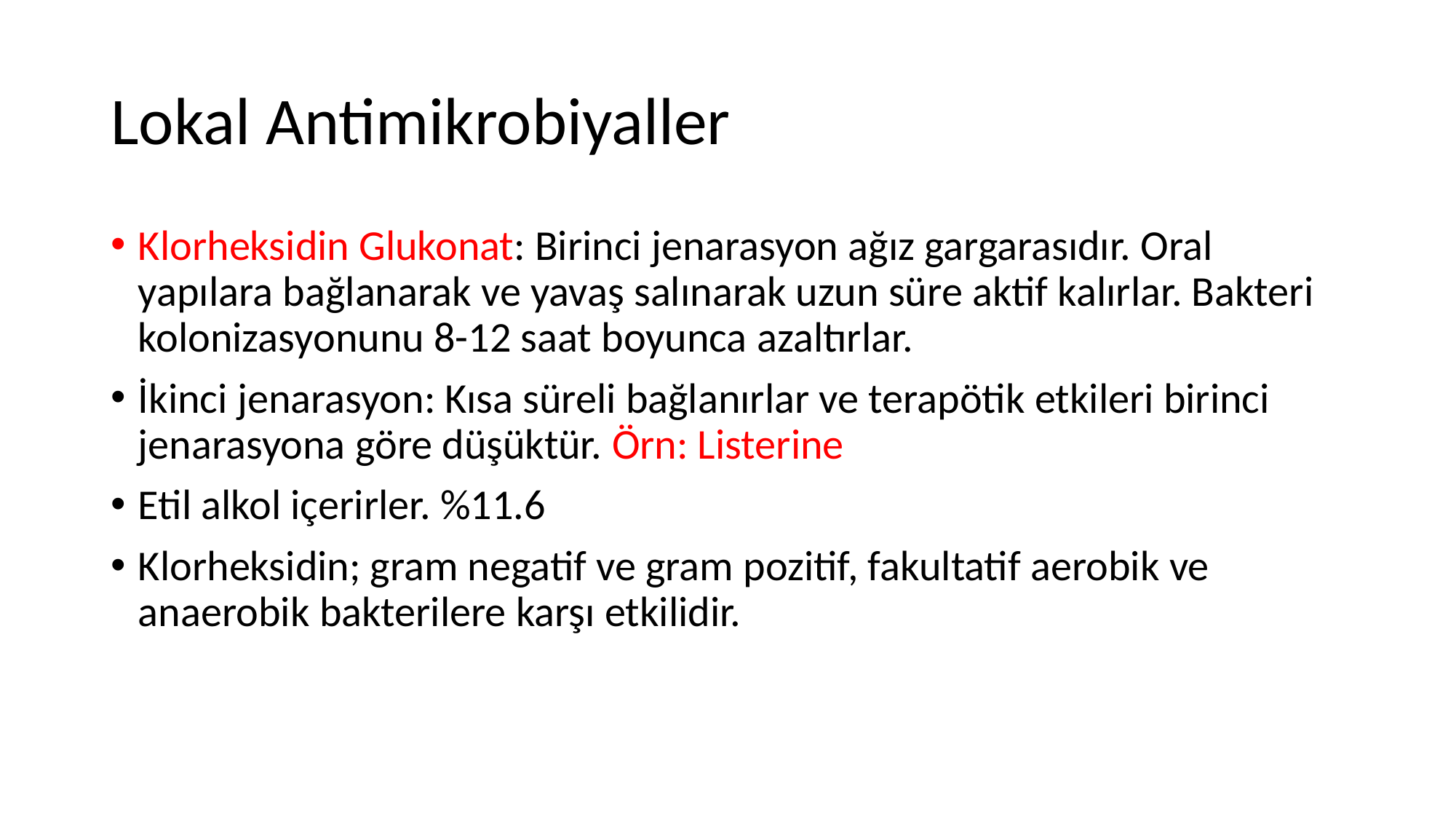

# Lokal Antimikrobiyaller
Klorheksidin Glukonat: Birinci jenarasyon ağız gargarasıdır. Oral yapılara bağlanarak ve yavaş salınarak uzun süre aktif kalırlar. Bakteri kolonizasyonunu 8-12 saat boyunca azaltırlar.
İkinci jenarasyon: Kısa süreli bağlanırlar ve terapötik etkileri birinci jenarasyona göre düşüktür. Örn: Listerine
Etil alkol içerirler. %11.6
Klorheksidin; gram negatif ve gram pozitif, fakultatif aerobik ve anaerobik bakterilere karşı etkilidir.